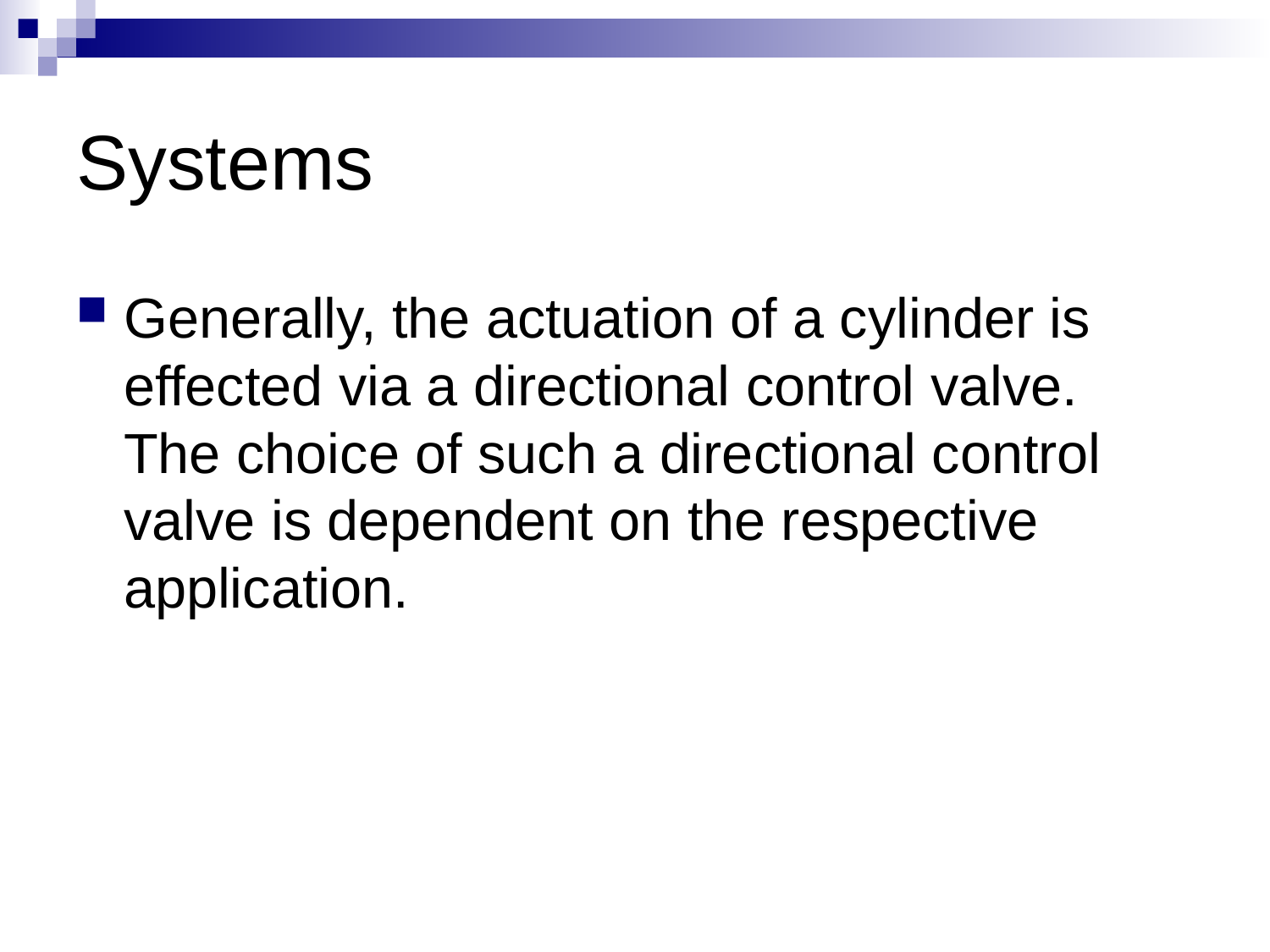

# Systems
Generally, the actuation of a cylinder is effected via a directional control valve.  The choice of such a directional control valve is dependent on the respective application.